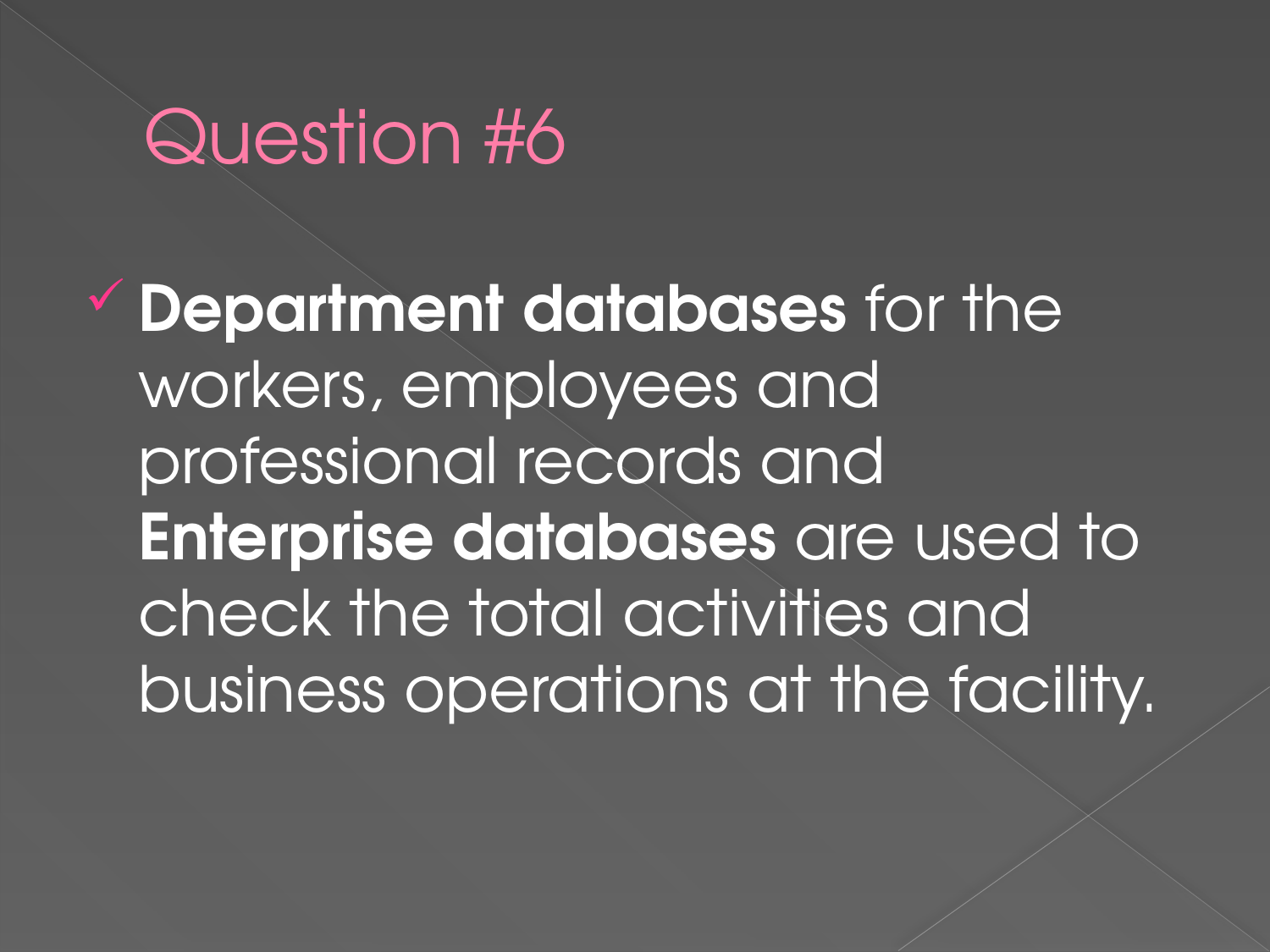

# Question #6
Department databases for the workers, employees and professional records and Enterprise databases are used to check the total activities and business operations at the facility.